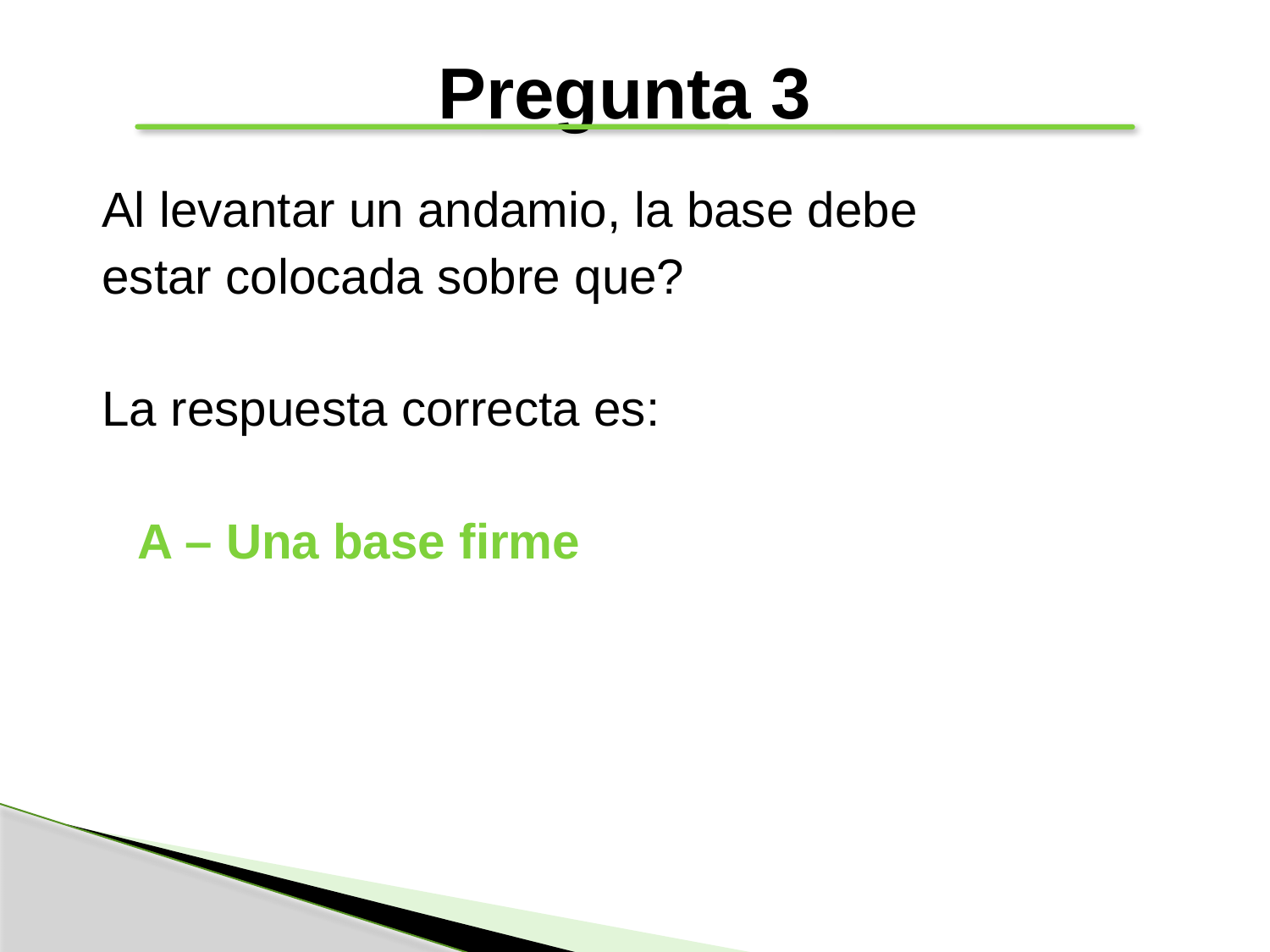

# Pregunta 3
Al levantar un andamio, la base debe
estar colocada sobre que?

La respuesta correcta es:

	A – Una base firme